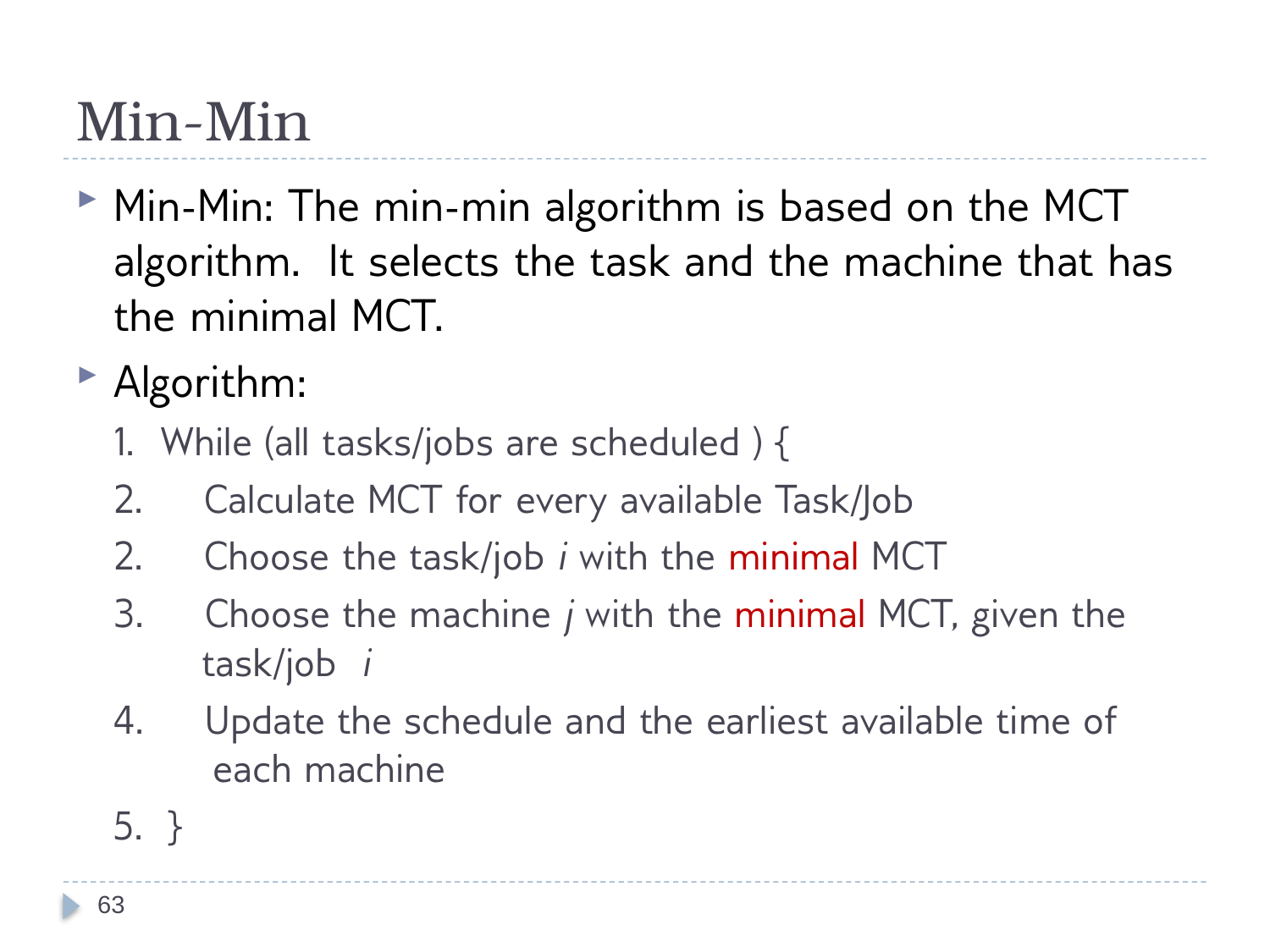

# Min-Min
Min-Min: The min-min algorithm is based on the MCT algorithm.  It selects the task and the machine that has the minimal MCT.
Algorithm:
1.  While (all tasks/jobs are scheduled ) {
2.     Calculate MCT for every available Task/Job
2.     Choose the task/job i with the minimal MCT
3.     Choose the machine j with the minimal MCT, given the   task/job  i
4.     Update the schedule and the earliest available time of each machine
5.  }

63